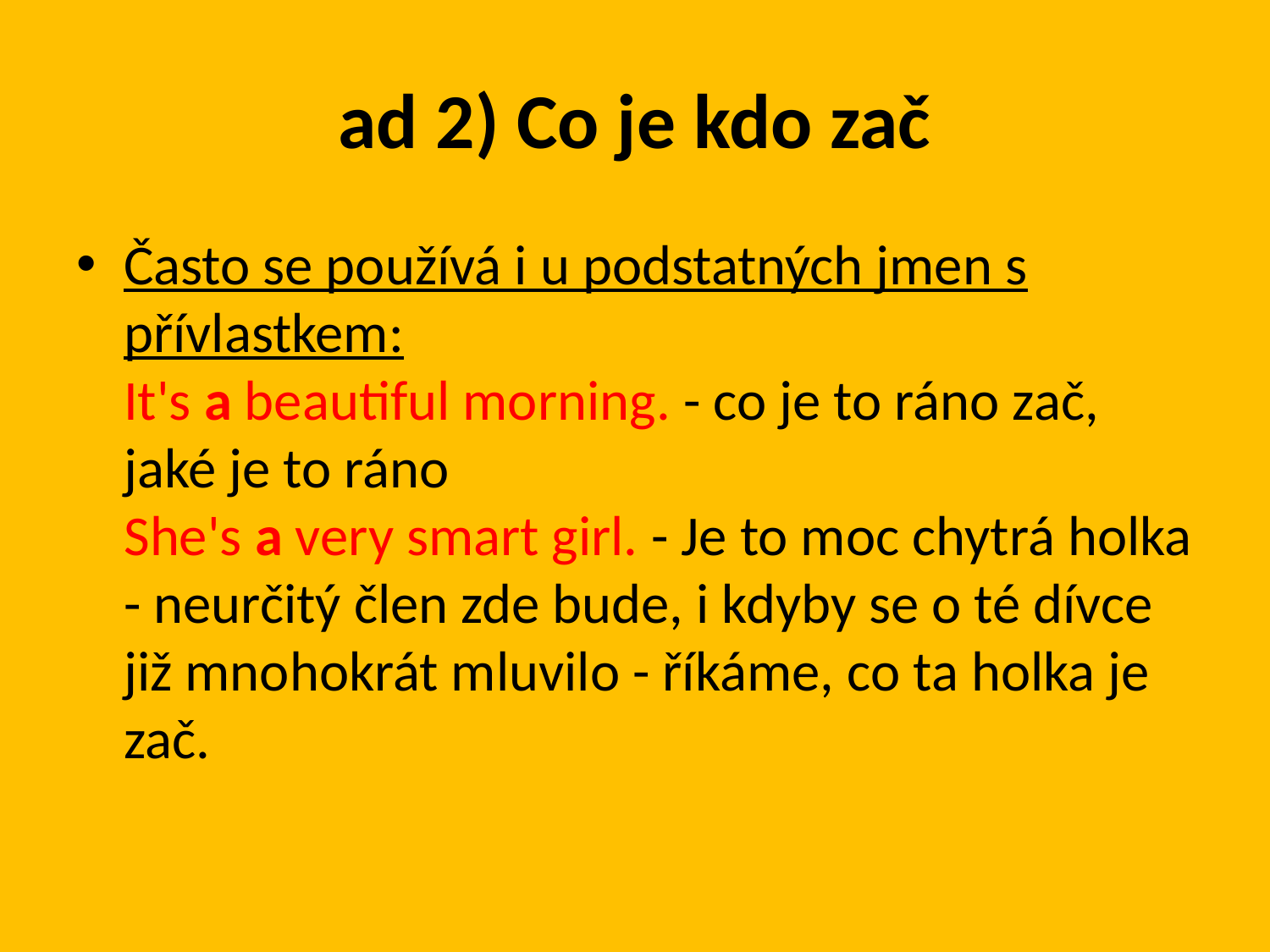

# ad 2) Co je kdo zač
Často se používá i u podstatných jmen s přívlastkem:
It's a beautiful morning. - co je to ráno zač, jaké je to ráno
She's a very smart girl. - Je to moc chytrá holka - neurčitý člen zde bude, i kdyby se o té dívce již mnohokrát mluvilo - říkáme, co ta holka je zač.